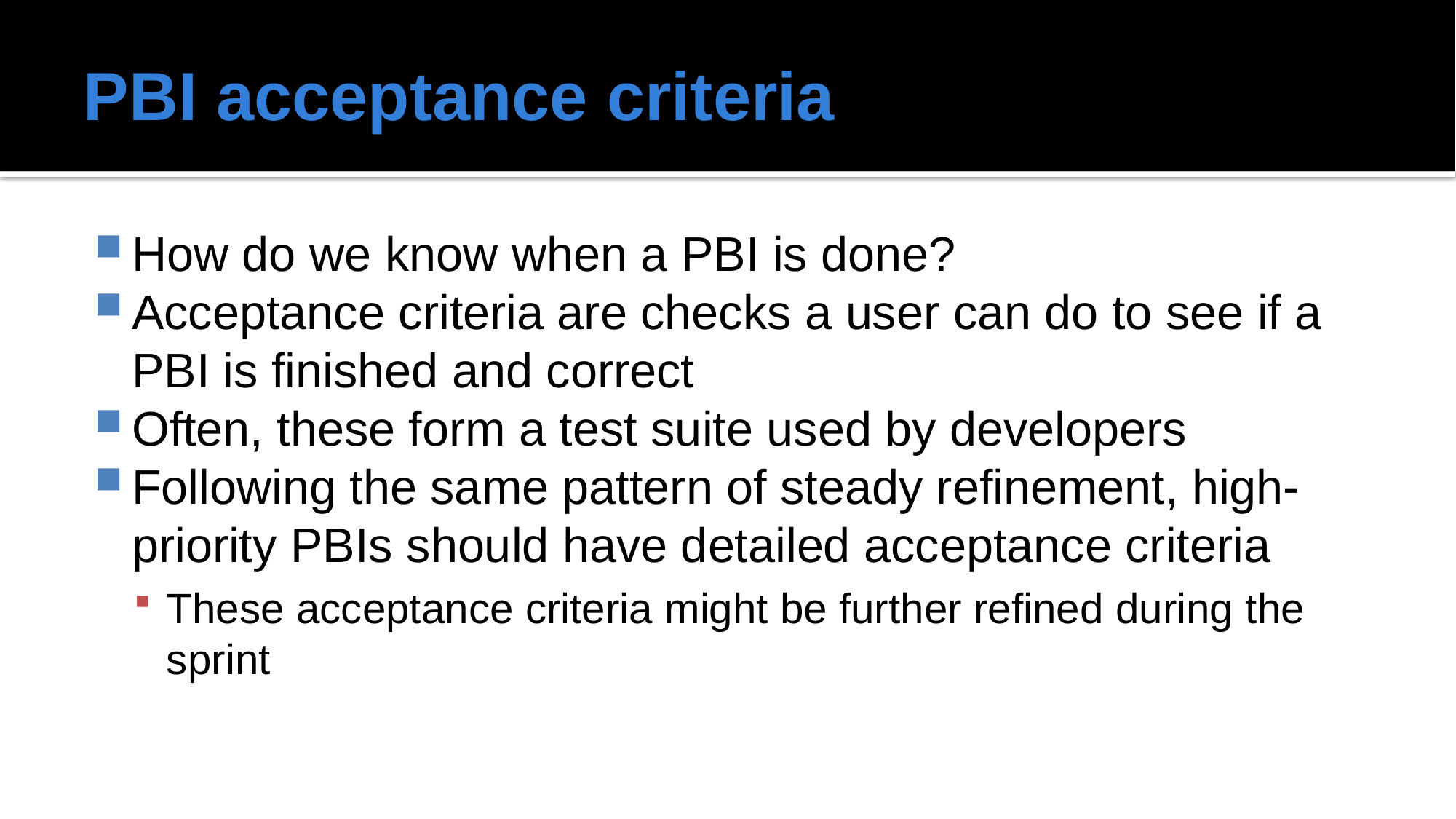

# PBI acceptance criteria
How do we know when a PBI is done?
Acceptance criteria are checks a user can do to see if a PBI is finished and correct
Often, these form a test suite used by developers
Following the same pattern of steady refinement, high-priority PBIs should have detailed acceptance criteria
These acceptance criteria might be further refined during the sprint